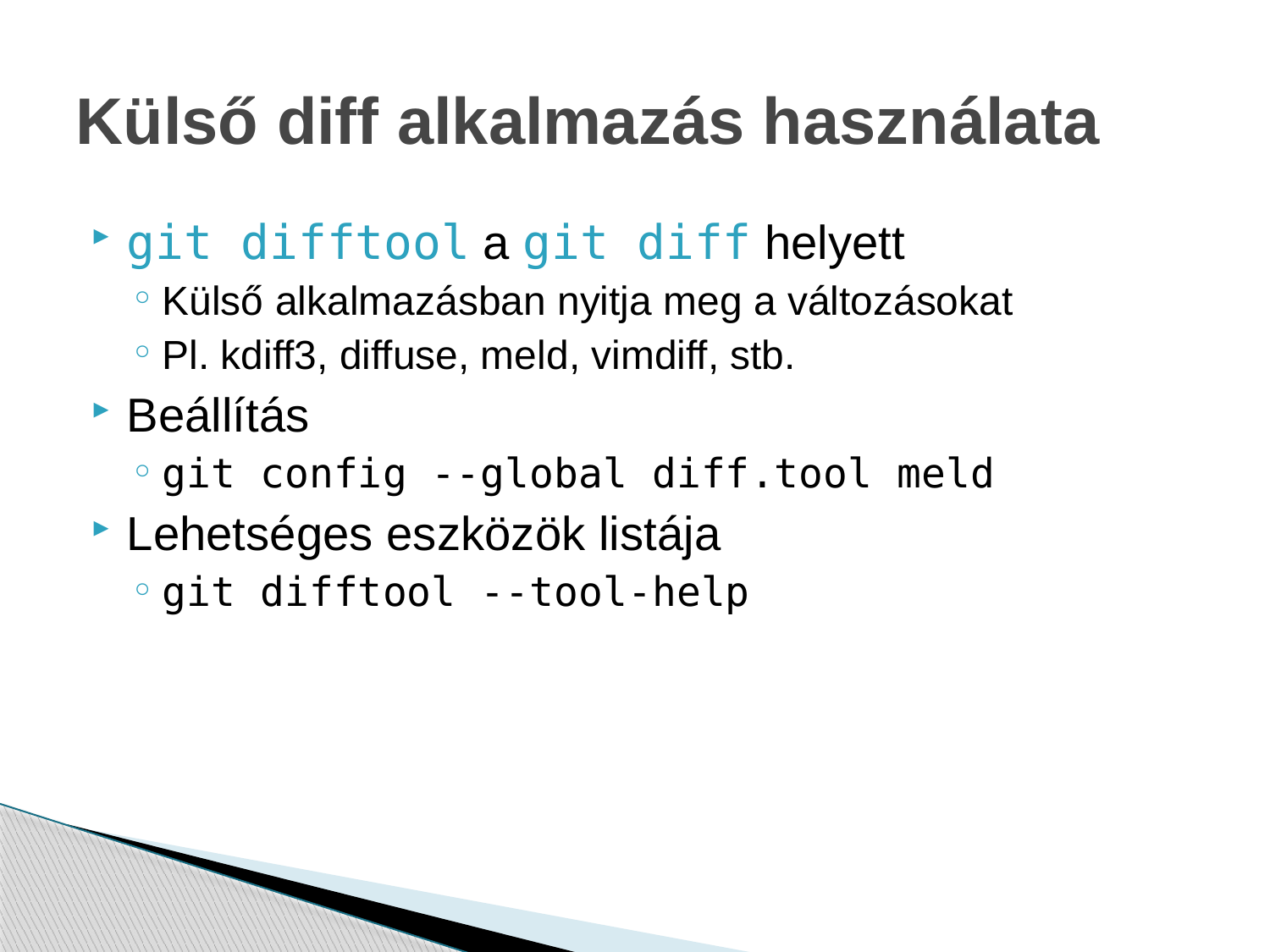

# Külső diff alkalmazás használata
git difftool a git diff helyett
Külső alkalmazásban nyitja meg a változásokat
Pl. kdiff3, diffuse, meld, vimdiff, stb.
Beállítás
git config --global diff.tool meld
Lehetséges eszközök listája
git difftool --tool-help